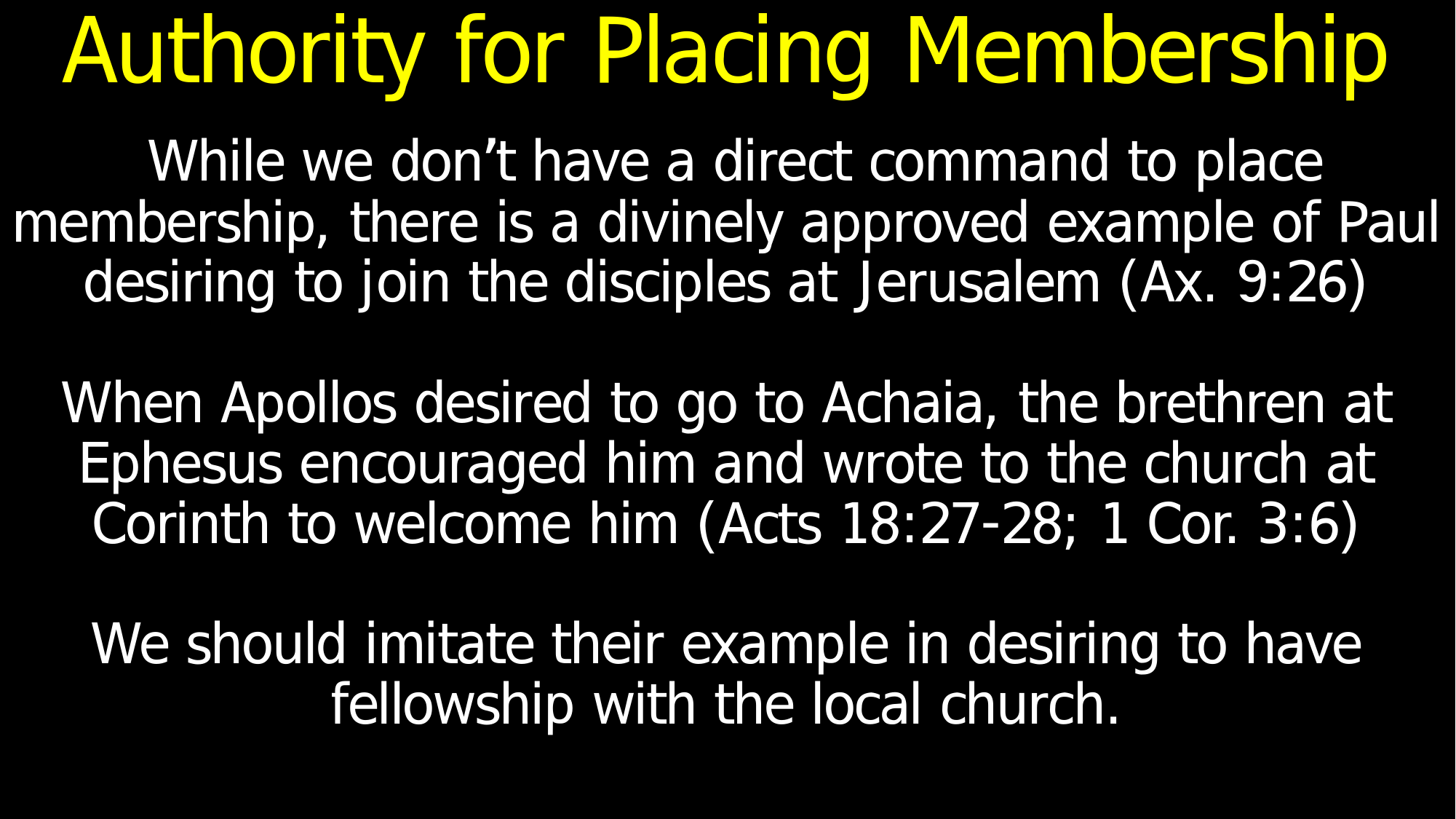

# Authority for Placing Membership
 While we don’t have a direct command to place membership, there is a divinely approved example of Paul desiring to join the disciples at Jerusalem (Ax. 9:26)

When Apollos desired to go to Achaia, the brethren at Ephesus encouraged him and wrote to the church at Corinth to welcome him (Acts 18:27-28; 1 Cor. 3:6)

We should imitate their example in desiring to have fellowship with the local church.